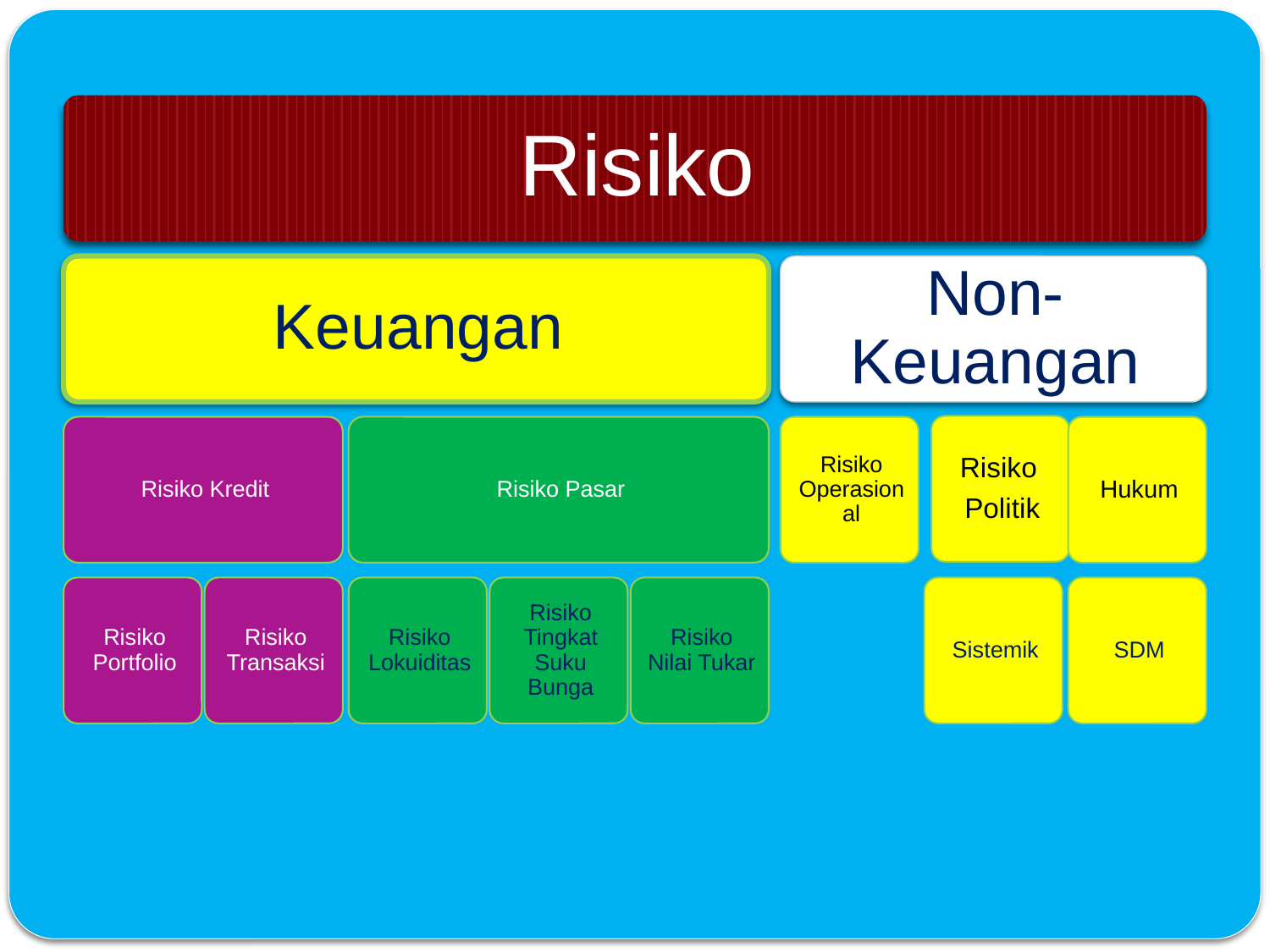

Risiko
Keuangan
Risiko Kredit
Risiko Portfolio
Risiko Transaksi
Risiko Pasar
Risiko Lokuiditas
Risiko Tingkat Suku Bunga
Risiko Nilai Tukar
Non-Keuangan
Risiko Operasional
Risiko
Politik
Sistemik
Hukum
SDM